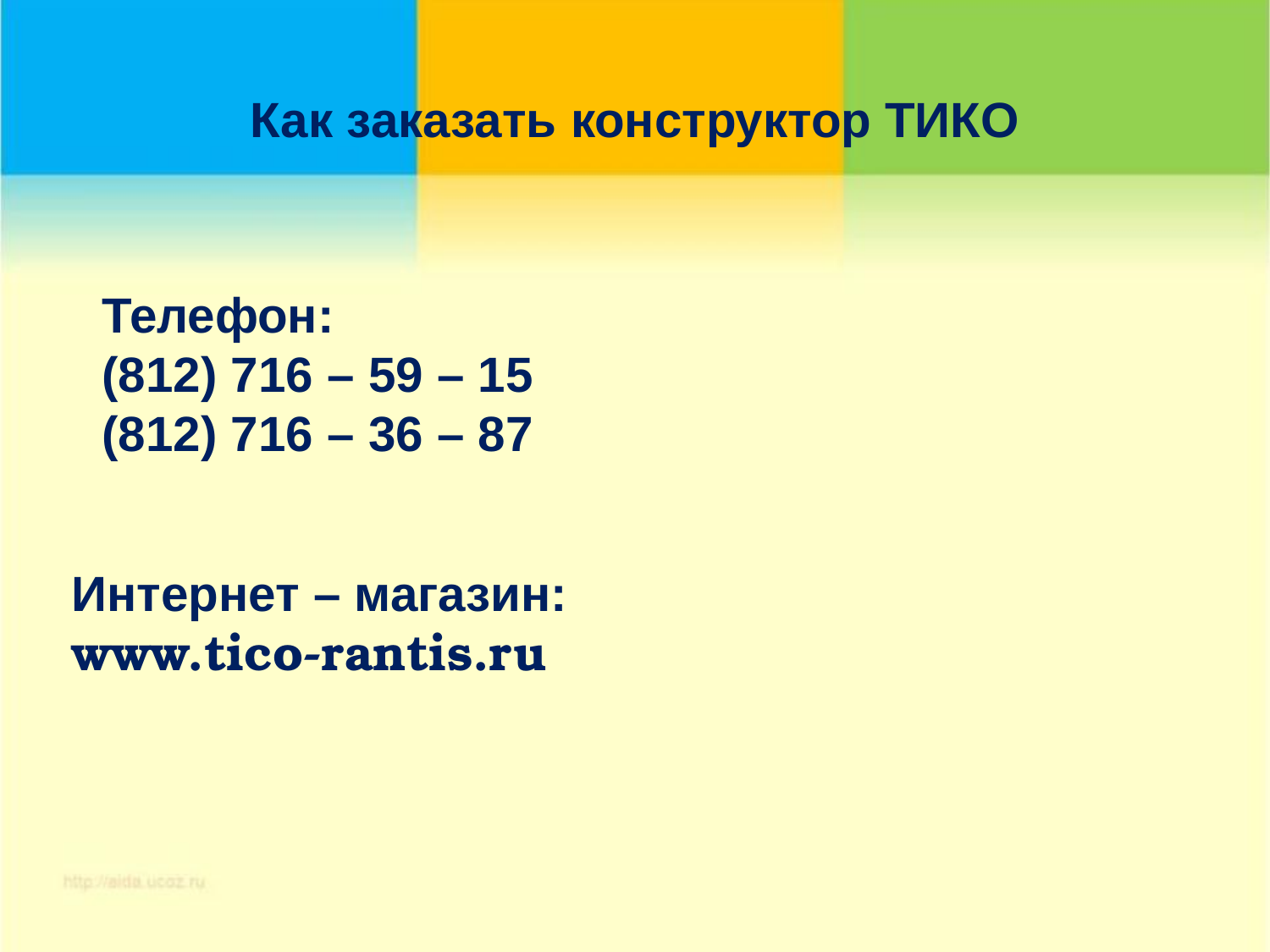

# Как заказать конструктор ТИКО
Телефон:
(812) 716 – 59 – 15
(812) 716 – 36 – 87
Интернет – магазин:
www.tico-rantis.ru